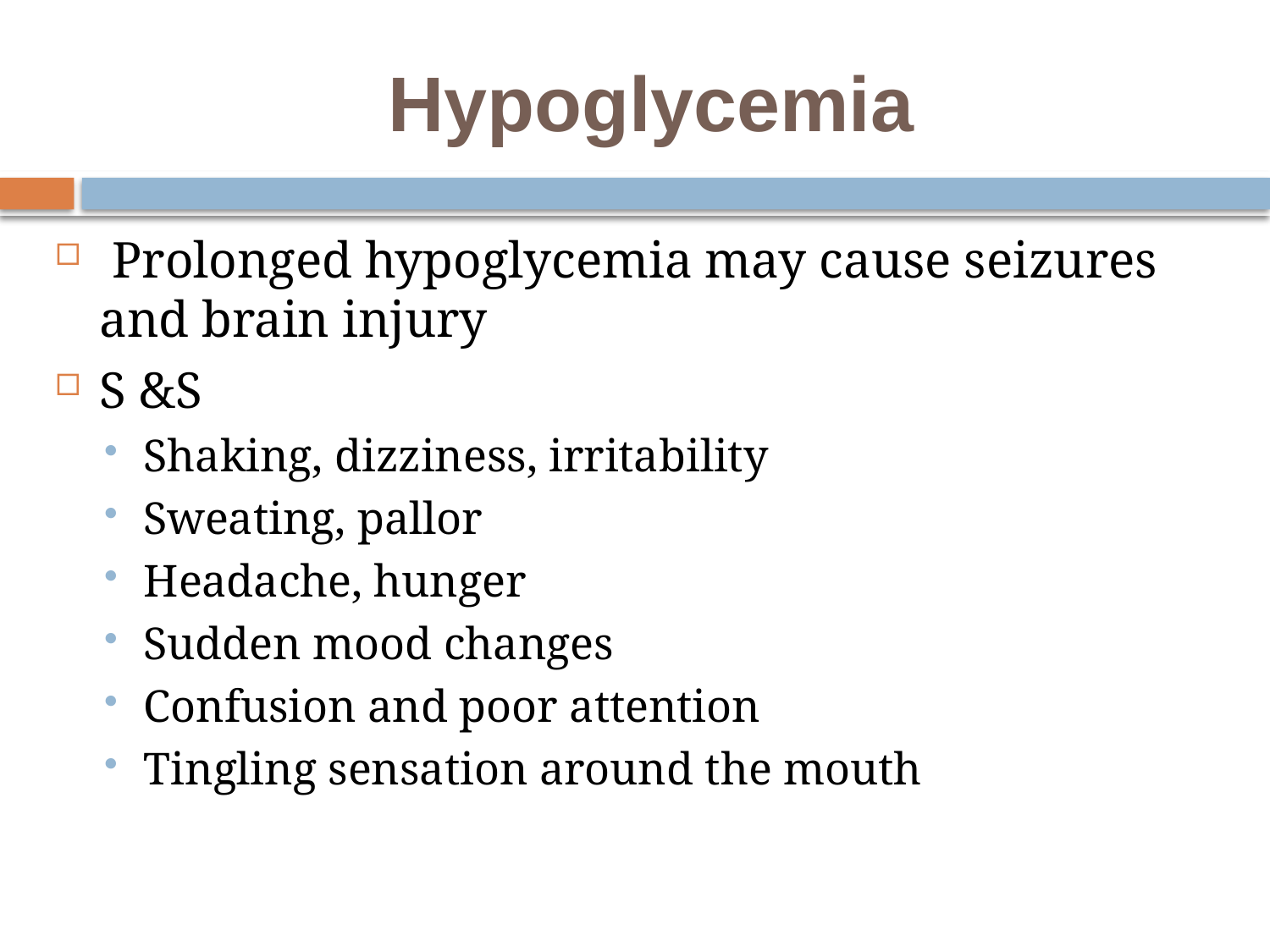

# Hypoglycemia
 Prolonged hypoglycemia may cause seizures and brain injury
S &S
Shaking, dizziness, irritability
Sweating, pallor
Headache, hunger
Sudden mood changes
Confusion and poor attention
Tingling sensation around the mouth